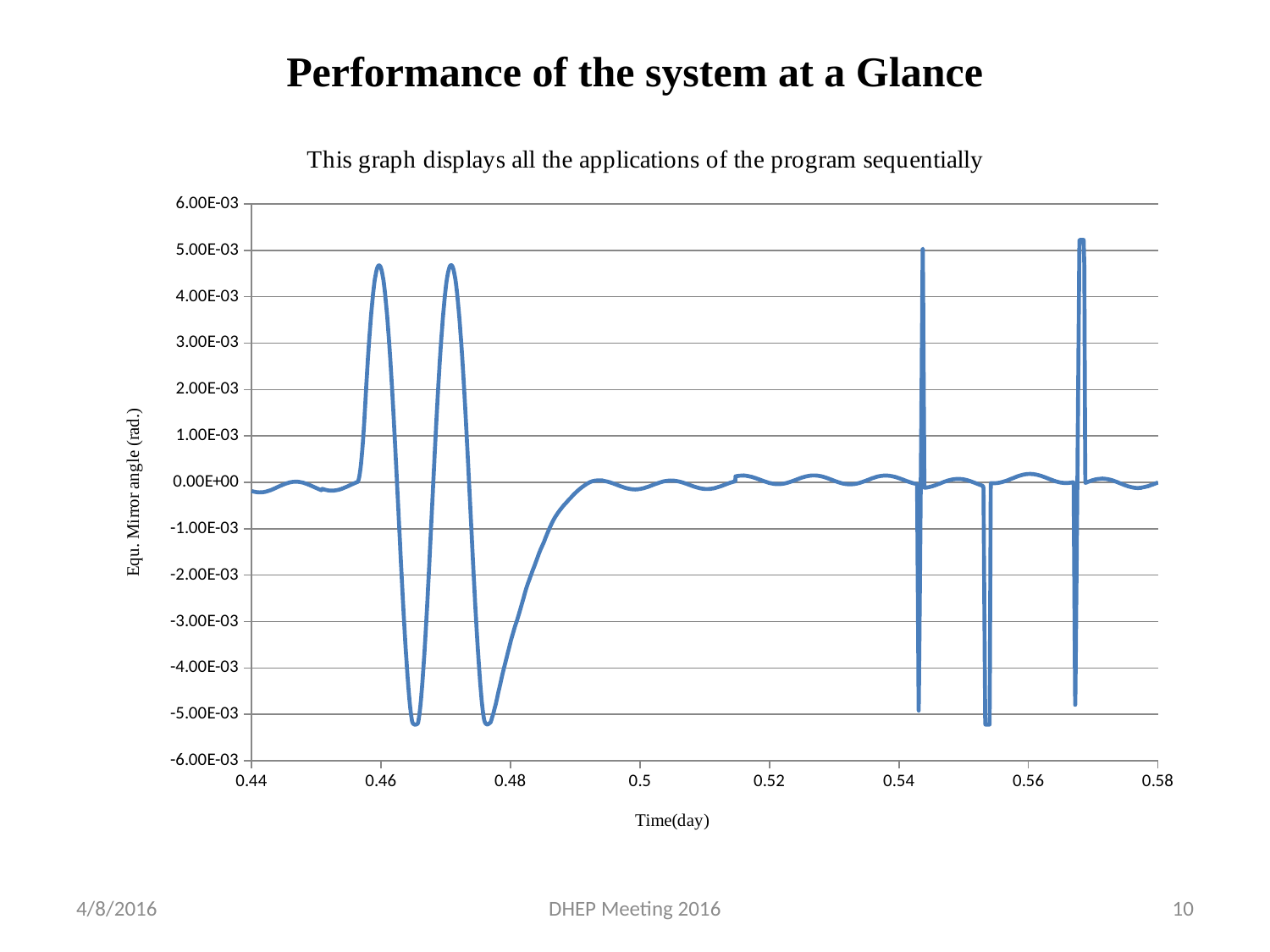

Performance of the system at a Glance

### Chart: This graph displays all the applications of the program sequentially

| Category | LabVIEW Measurement This data is acquired from Torsion Balance. The program "EP Test22_2" is used for controlling motion of balance. The acquition rate is 2.3 sec. Ten points average is done @20 msec rate.  6/6/2014 55:34.6 Diff.Output |
|---|---|
4/8/2016
DHEP Meeting 2016
10